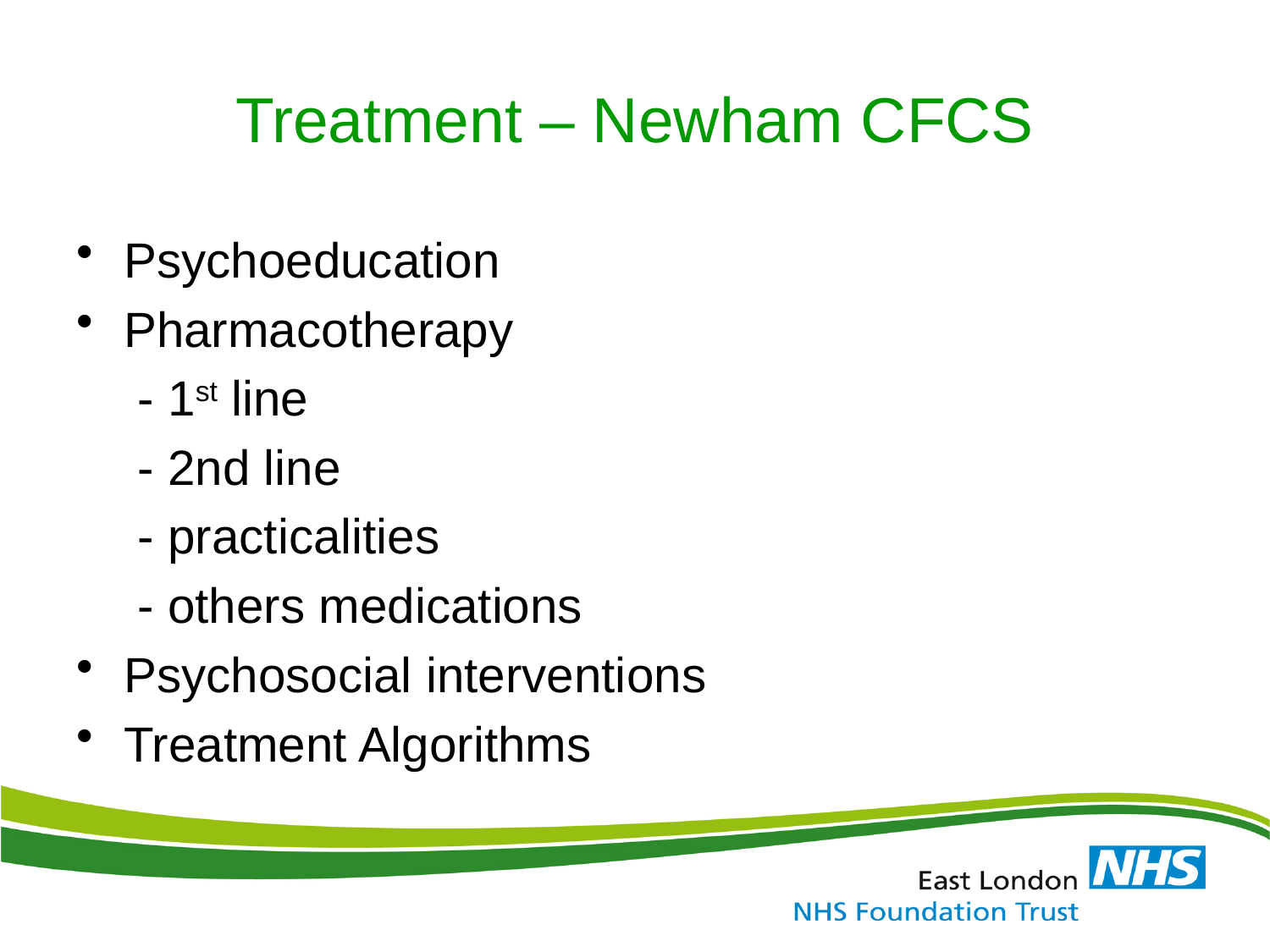

# Treatment – Newham CFCS
Psychoeducation
Pharmacotherapy
	 - 1st line
	 - 2nd line
	 - practicalities
	 - others medications
Psychosocial interventions
Treatment Algorithms